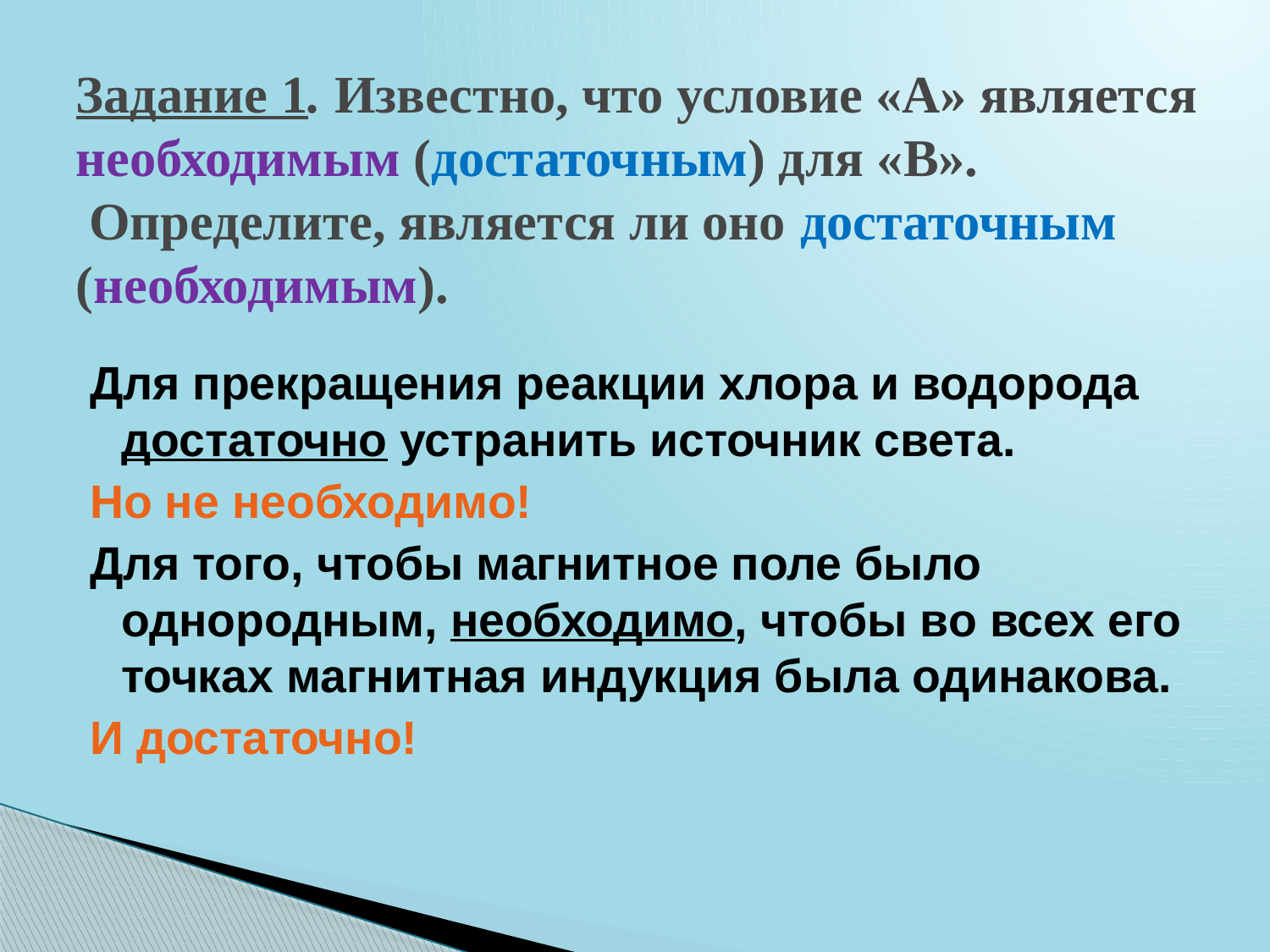

# Задание 1. Известно, что условие «А» является необходимым (достаточным) для «В». Определите, является ли оно достаточным (необходимым).
Для прекращения реакции хлора и водорода достаточно устранить источник света.
Но не необходимо!
Для того, чтобы магнитное поле было однородным, необходимо, чтобы во всех его точках магнитная индукция была одинакова.
И достаточно!